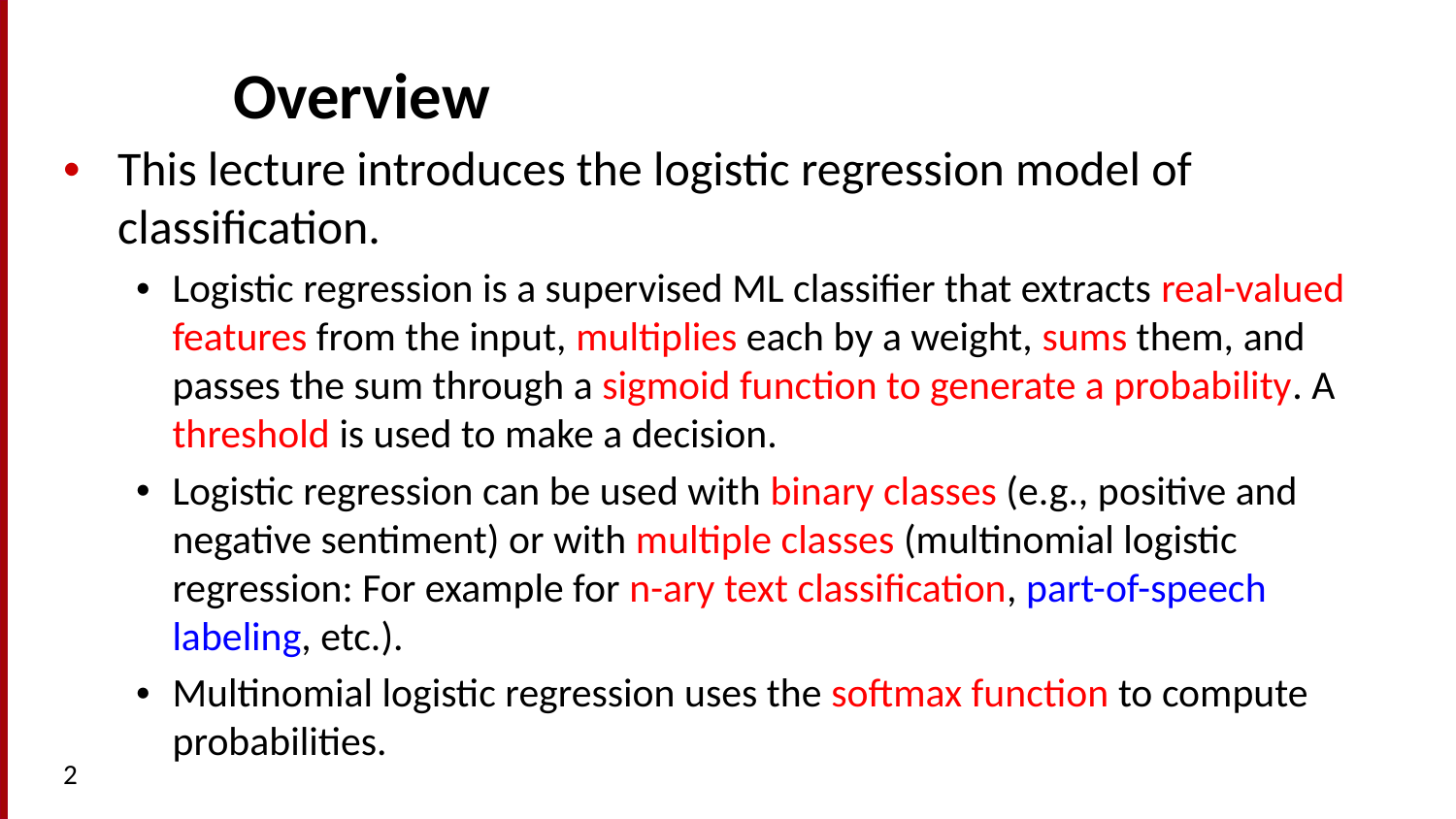

# Overview
This lecture introduces the logistic regression model of classification.
Logistic regression is a supervised ML classifier that extracts real-valued features from the input, multiplies each by a weight, sums them, and passes the sum through a sigmoid function to generate a probability. A threshold is used to make a decision.
Logistic regression can be used with binary classes (e.g., positive and negative sentiment) or with multiple classes (multinomial logistic regression: For example for n-ary text classification, part-of-speech labeling, etc.).
Multinomial logistic regression uses the softmax function to compute probabilities.
2